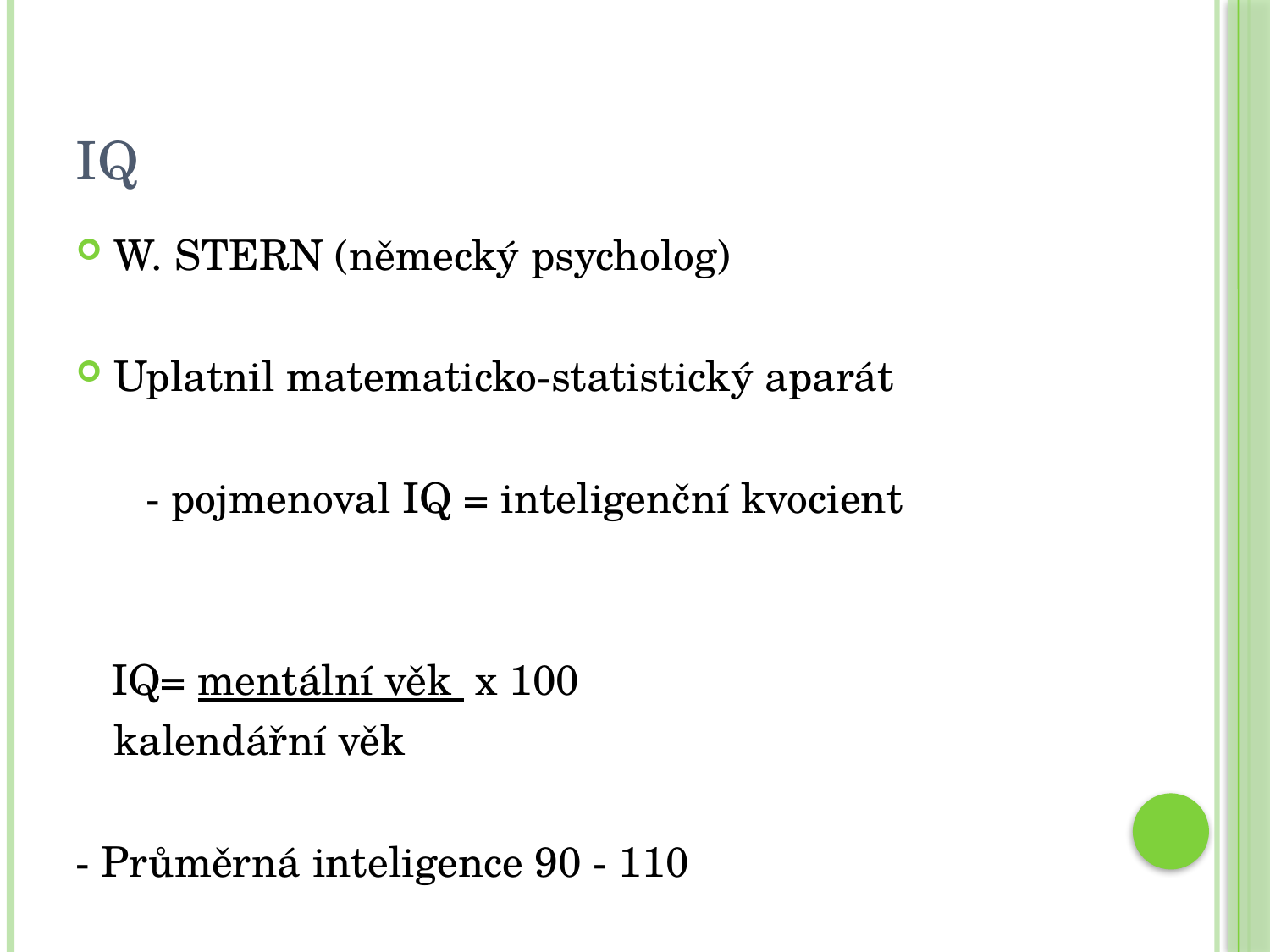

# IQ
W. STERN (německý psycholog)

Uplatnil matematicko-statistický aparát

      - pojmenoval IQ = inteligenční kvocient

   IQ= mentální věk  x 100
		kalendářní věk

- Průměrná inteligence 90 - 110